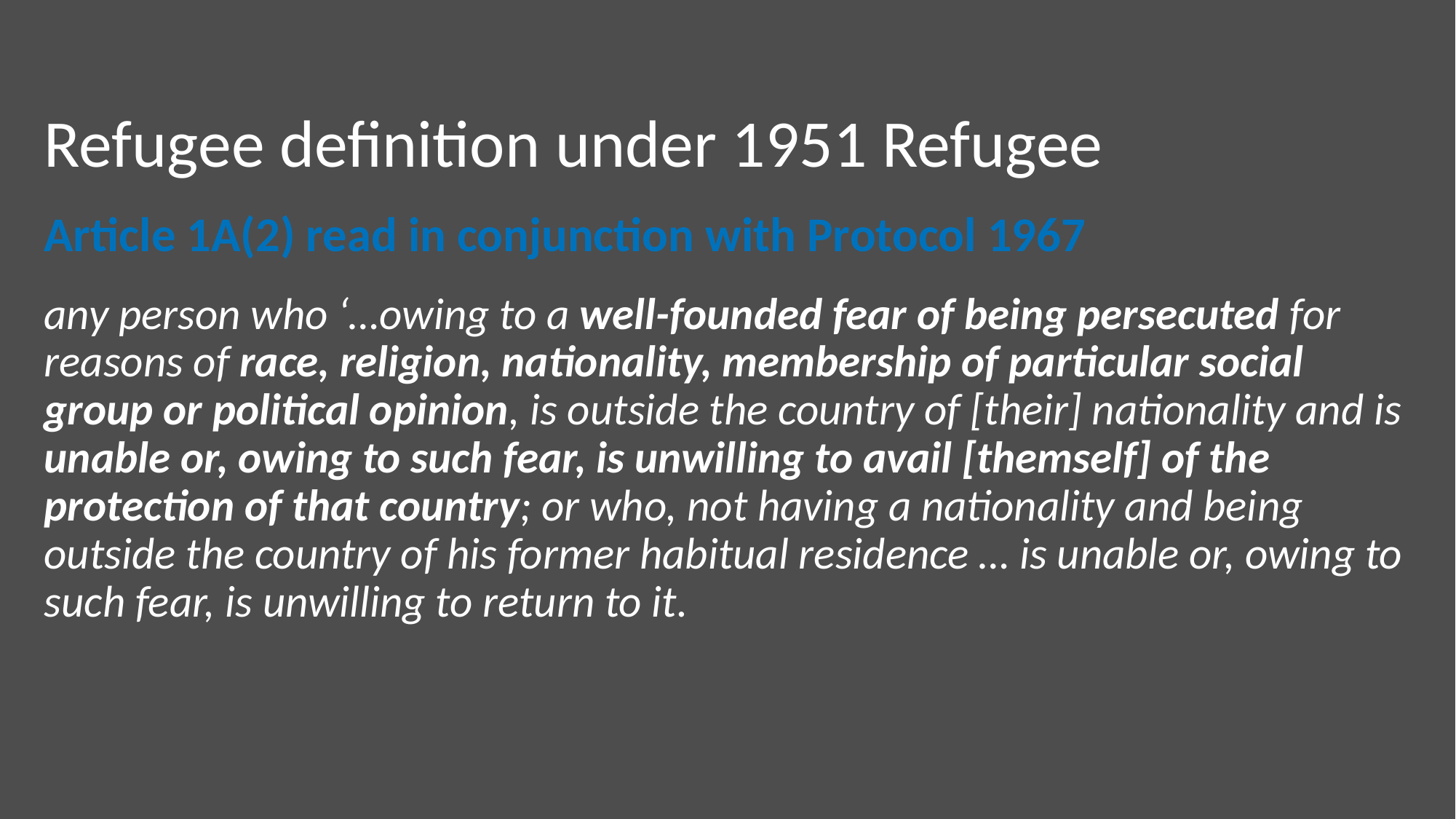

# Refugee definition under 1951 Refugee
Article 1A(2) read in conjunction with Protocol 1967
any person who ‘…owing to a well-founded fear of being persecuted for reasons of race, religion, nationality, membership of particular social group or political opinion, is outside the country of [their] nationality and is unable or, owing to such fear, is unwilling to avail [themself] of the protection of that country; or who, not having a nationality and being outside the country of his former habitual residence … is unable or, owing to such fear, is unwilling to return to it.